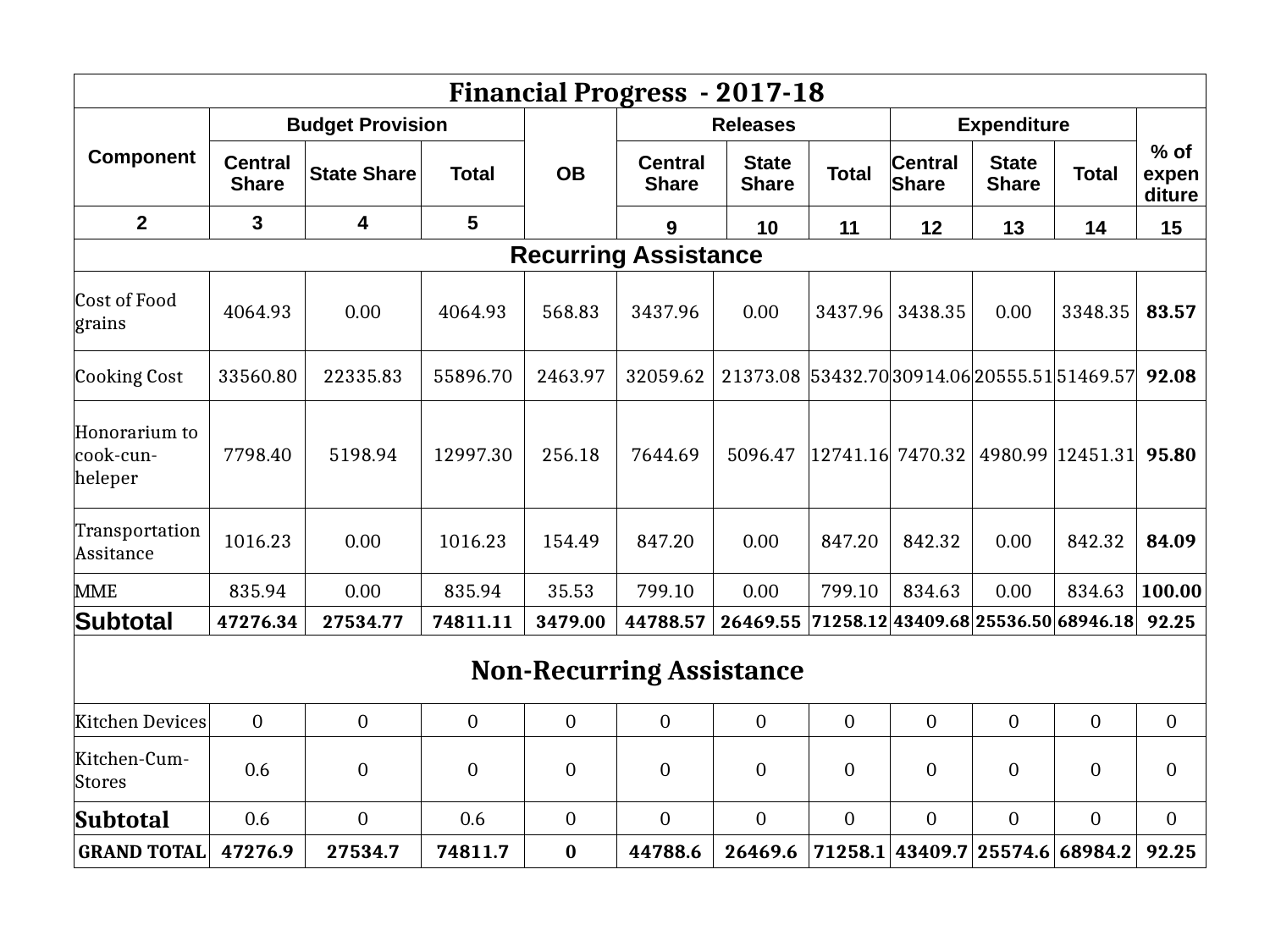

| Financial Progress - 2017-18 |  |  |  |  |  |  |  |  |  |  |  |  |
| --- | --- | --- | --- | --- | --- | --- | --- | --- | --- | --- | --- | --- |
| Component | Budget Provision |  |  | OB | Releases |  |  |  | Expenditure |  |  | % of expenditure |
|  | Central Share | State Share | Total |  | Central Share |  | State Share | Total | Central Share | State Share | Total |  |
| 2 | 3 | 4 | 5 |  | 9 |  | 10 | 11 | 12 | 13 | 14 | 15 |
| Recurring Assistance |  |  |  |  |  |  |  |  |  |  |  |  |
| Cost of Food grains | 4064.93 | 0.00 | 4064.93 | 568.83 | 3437.96 | 0.00 |  | 3437.96 | 3438.35 | 0.00 | 3348.35 | 83.57 |
| Cooking Cost | 33560.80 | 22335.83 | 55896.70 | 2463.97 | 32059.62 | 21373.08 |  | 53432.70 | 30914.06 | 20555.51 | 51469.57 | 92.08 |
| Honorarium to cook-cun-heleper | 7798.40 | 5198.94 | 12997.30 | 256.18 | 7644.69 | 5096.47 |  | 12741.16 | 7470.32 | 4980.99 | 12451.31 | 95.80 |
| Transportation Assitance | 1016.23 | 0.00 | 1016.23 | 154.49 | 847.20 | 0.00 |  | 847.20 | 842.32 | 0.00 | 842.32 | 84.09 |
| MME | 835.94 | 0.00 | 835.94 | 35.53 | 799.10 | 0.00 |  | 799.10 | 834.63 | 0.00 | 834.63 | 100.00 |
| Subtotal | 47276.34 | 27534.77 | 74811.11 | 3479.00 | 44788.57 | 26469.55 |  | 71258.12 | 43409.68 | 25536.50 | 68946.18 | 92.25 |
| Non-Recurring Assistance |  |  |  |  |  |  |  |  |  |  |  |  |
| Kitchen Devices | 0 | 0 | 0 | 0 | 0 | 0 |  | 0 | 0 | 0 | 0 | 0 |
| Kitchen-Cum-Stores | 0.6 | 0 | 0 | 0 | 0 | 0 |  | 0 | 0 | 0 | 0 | 0 |
| Subtotal | 0.6 | 0 | 0.6 | 0 | 0 | 0 |  | 0 | 0 | 0 | 0 | 0 |
| GRAND TOTAL | 47276.9 | 27534.7 | 74811.7 | 0 | 44788.6 | 26469.6 |  | 71258.1 | 43409.7 | 25574.6 | 68984.2 | 92.25 |